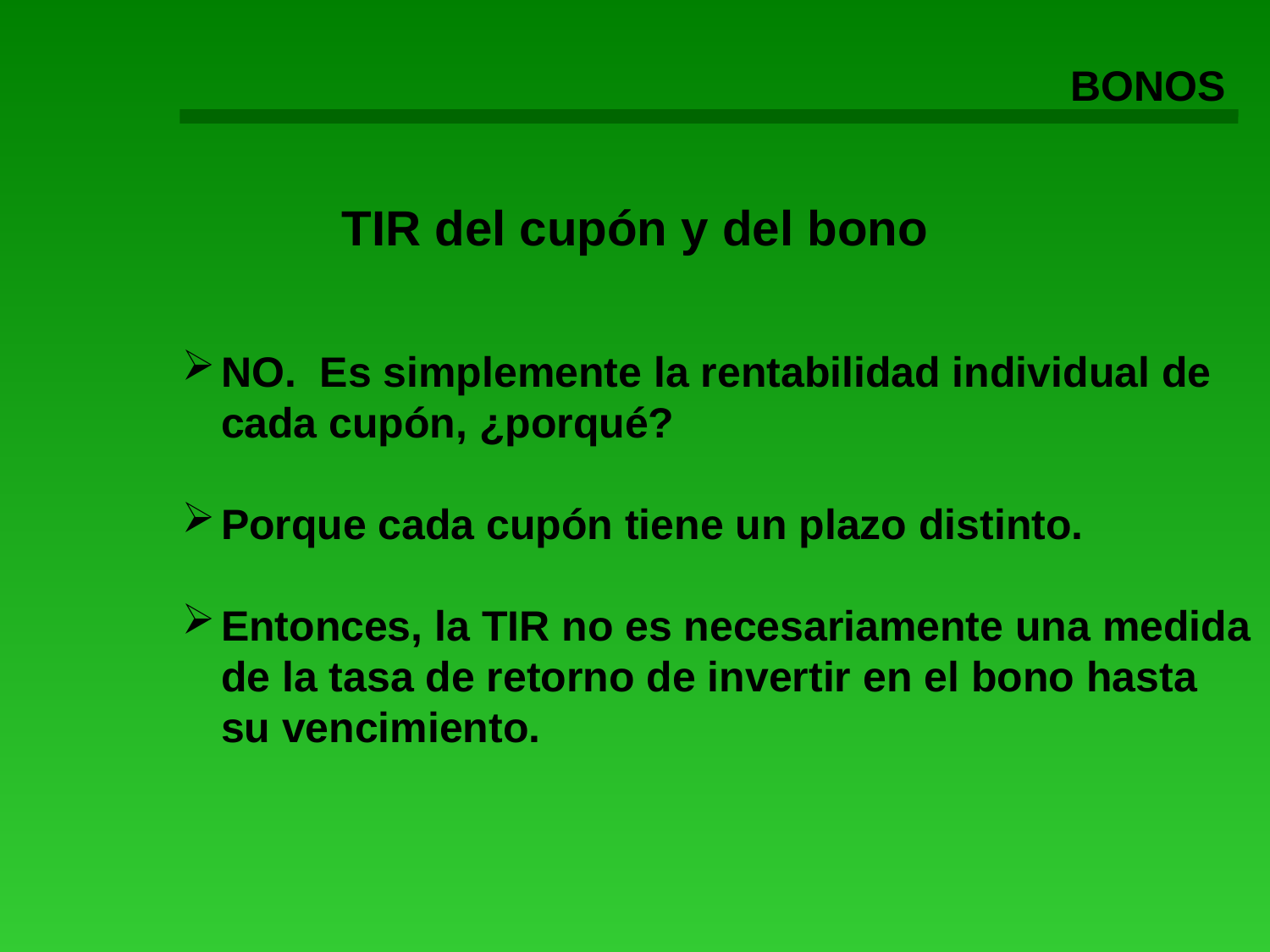

BONOS

TIR del cupón y del bono

NO.  Es simplemente la rentabilidad individual de cada cupón, ¿porqué?

Porque cada cupón tiene un plazo distinto.

Entonces, la TIR no es necesariamente una medida de la tasa de retorno de invertir en el bono hasta su vencimiento.